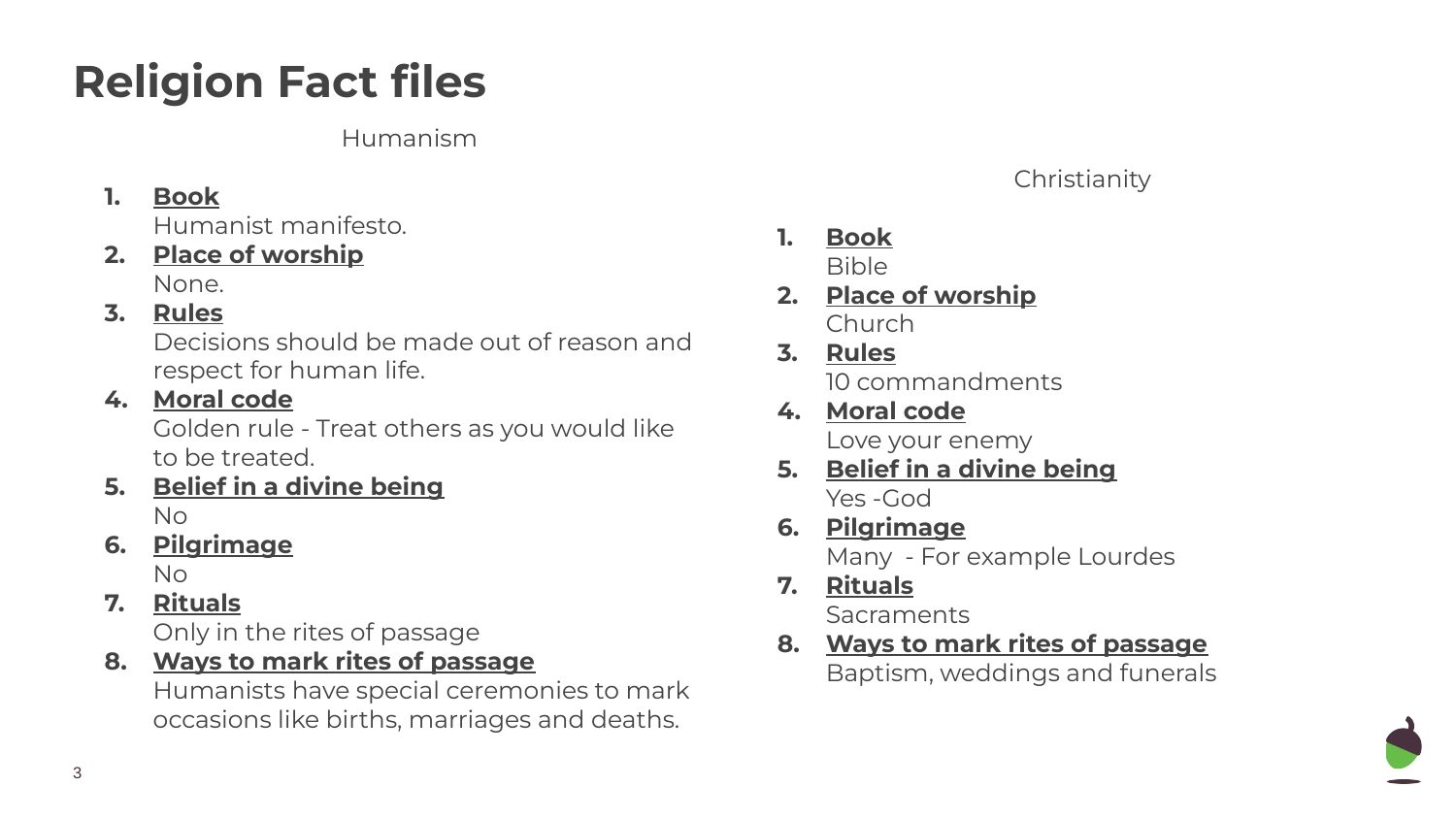

# Religion Fact files
Humanism

Book
Humanist manifesto.
Place of worship
None.
Rules
Decisions should be made out of reason and respect for human life.
Moral code
Golden rule - Treat others as you would like to be treated.
Belief in a divine being
No
Pilgrimage
No
Rituals
Only in the rites of passage
Ways to mark rites of passage
Humanists have special ceremonies to mark occasions like births, marriages and deaths.

Christianity

Book
Bible
Place of worship
Church
Rules
10 commandments
Moral code
Love your enemy
Belief in a divine being
Yes -God
Pilgrimage
Many  - For example Lourdes
Rituals
Sacraments
Ways to mark rites of passage
Baptism, weddings and funerals

3